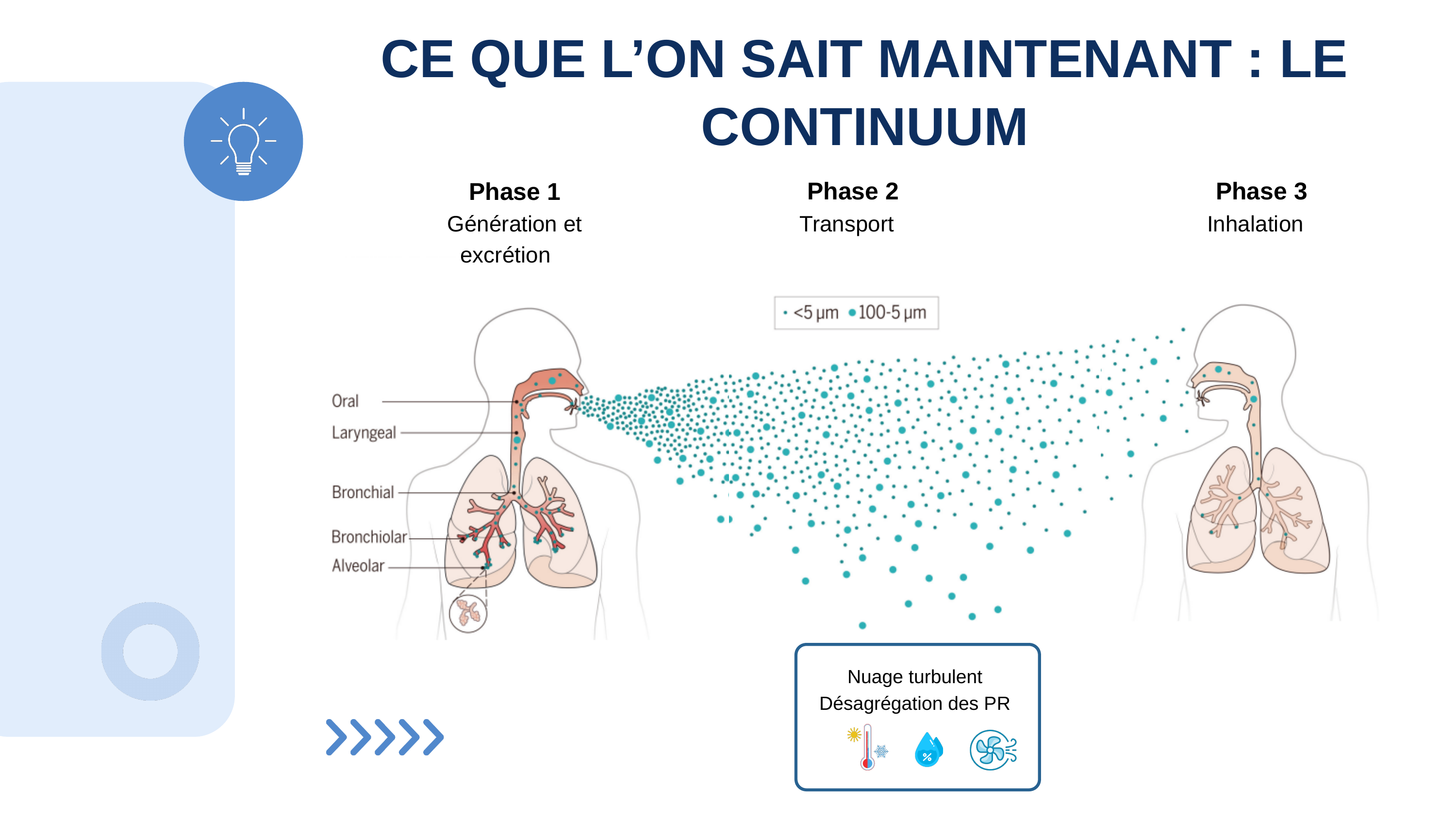

CE QUE L’ON SAIT MAINTENANT : LE CONTINUUM

Phase 1
Génération et excrétion

Phase 2
Transport

Phase 3
Inhalation

Nuage turbulent
Désagrégation des PR